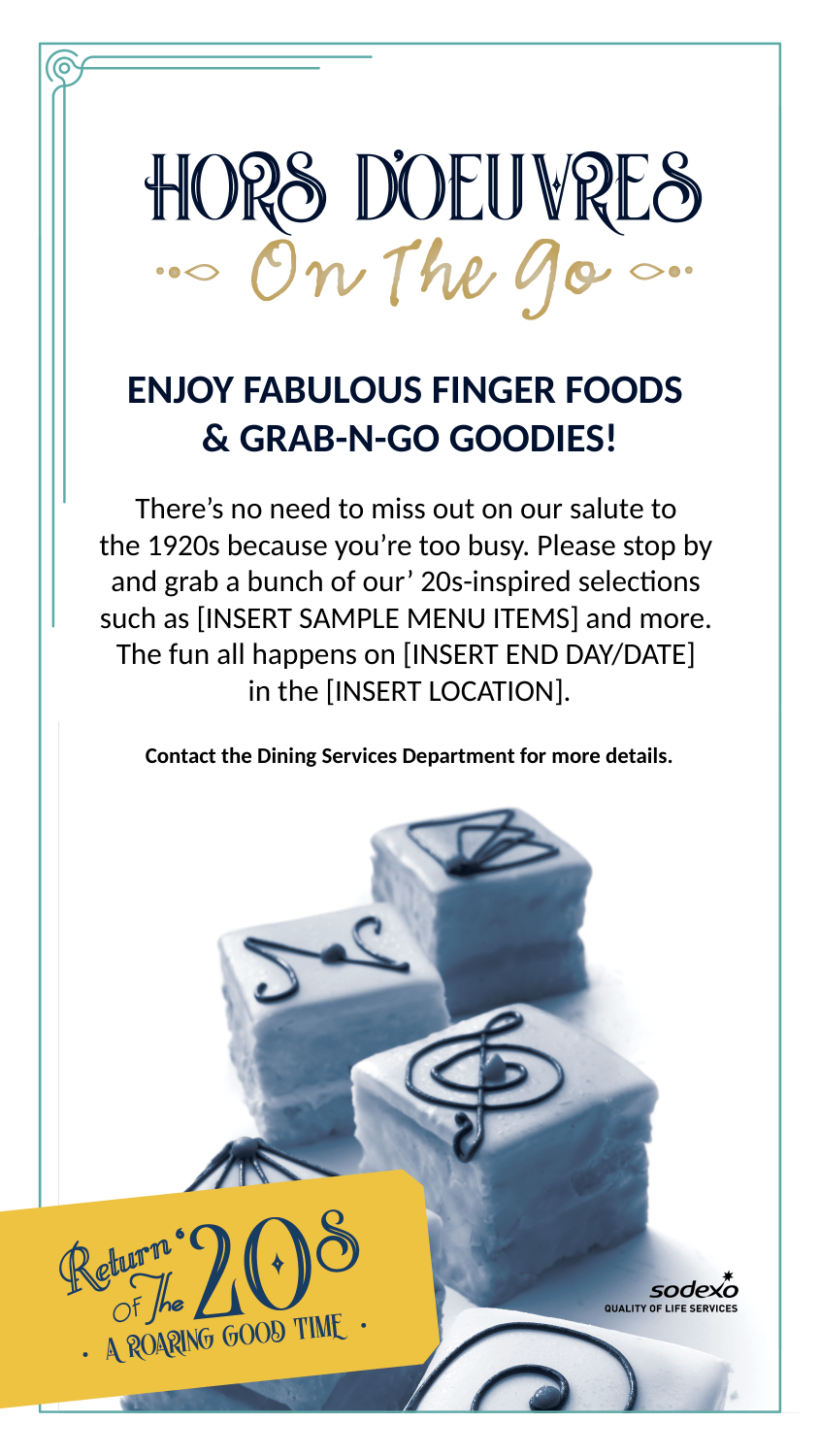

ENJOY FABULOUS FINGER FOODS
& GRAB-N-GO GOODIES!
There’s no need to miss out on our salute to
the 1920s because you’re too busy. Please stop by
and grab a bunch of our’ 20s-inspired selections
such as [INSERT SAMPLE MENU ITEMS] and more.
The fun all happens on [INSERT END DAY/DATE]
in the [INSERT LOCATION].
Contact the Dining Services Department for more details.